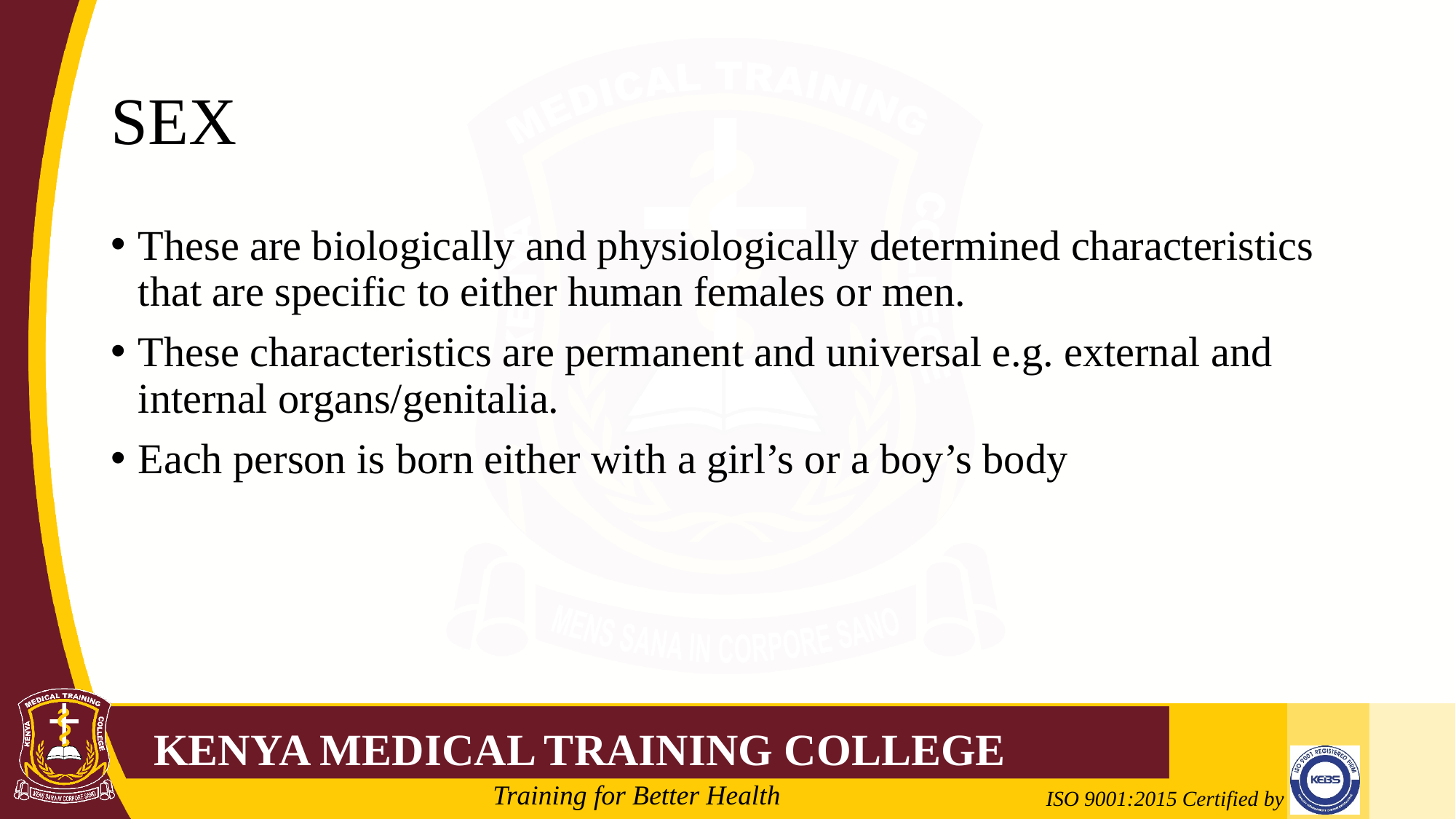

# SEX
These are biologically and physiologically determined characteristics that are specific to either human females or men.
These characteristics are permanent and universal e.g. external and internal organs/genitalia.
Each person is born either with a girl’s or a boy’s body